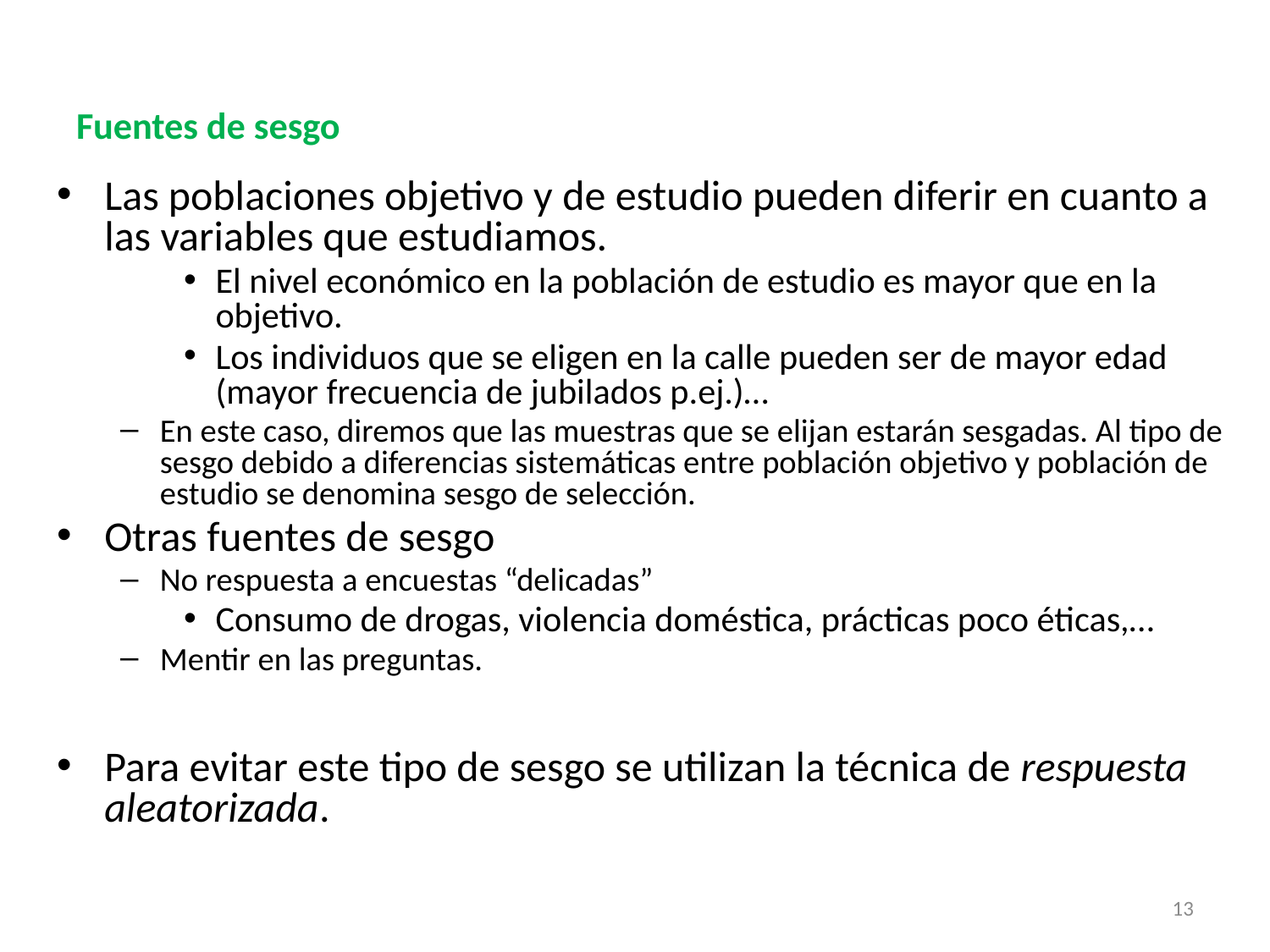

# Fuentes de sesgo
Las poblaciones objetivo y de estudio pueden diferir en cuanto a las variables que estudiamos.
El nivel económico en la población de estudio es mayor que en la objetivo.
Los individuos que se eligen en la calle pueden ser de mayor edad (mayor frecuencia de jubilados p.ej.)…
En este caso, diremos que las muestras que se elijan estarán sesgadas. Al tipo de sesgo debido a diferencias sistemáticas entre población objetivo y población de estudio se denomina sesgo de selección.
Otras fuentes de sesgo
No respuesta a encuestas “delicadas”
Consumo de drogas, violencia doméstica, prácticas poco éticas,…
Mentir en las preguntas.

Para evitar este tipo de sesgo se utilizan la técnica de respuesta aleatorizada.

13